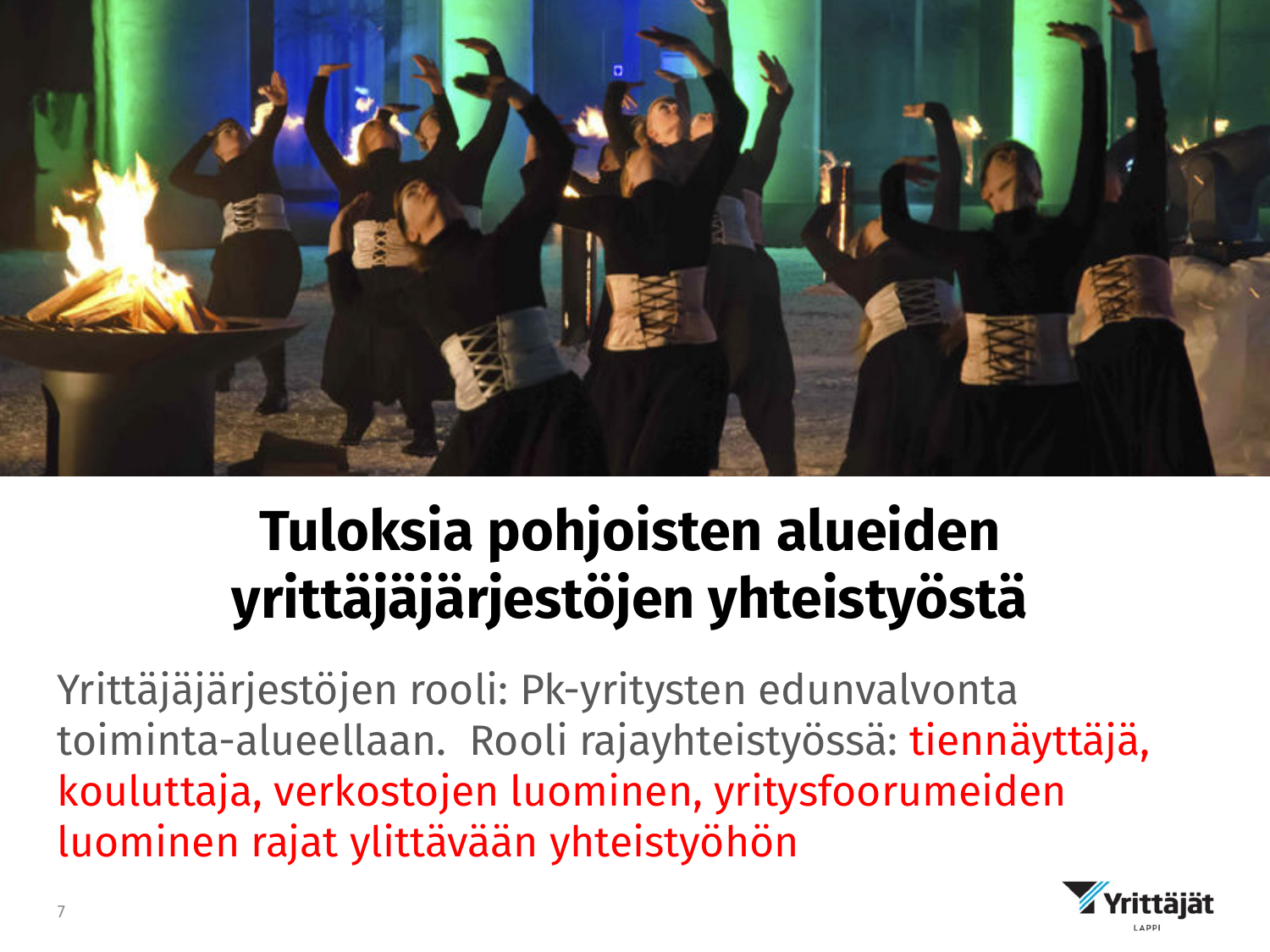

# Tuloksia pohjoisten alueiden yrittäjäjärjestöjen yhteistyöstä
Yrittäjäjärjestöjen rooli: Pk-yritysten edunvalvonta toiminta-alueellaan.  Rooli rajayhteistyössä: tiennäyttäjä, kouluttaja, verkostojen luominen, yritysfoorumeiden luominen rajat ylittävään yhteistyöhön
7